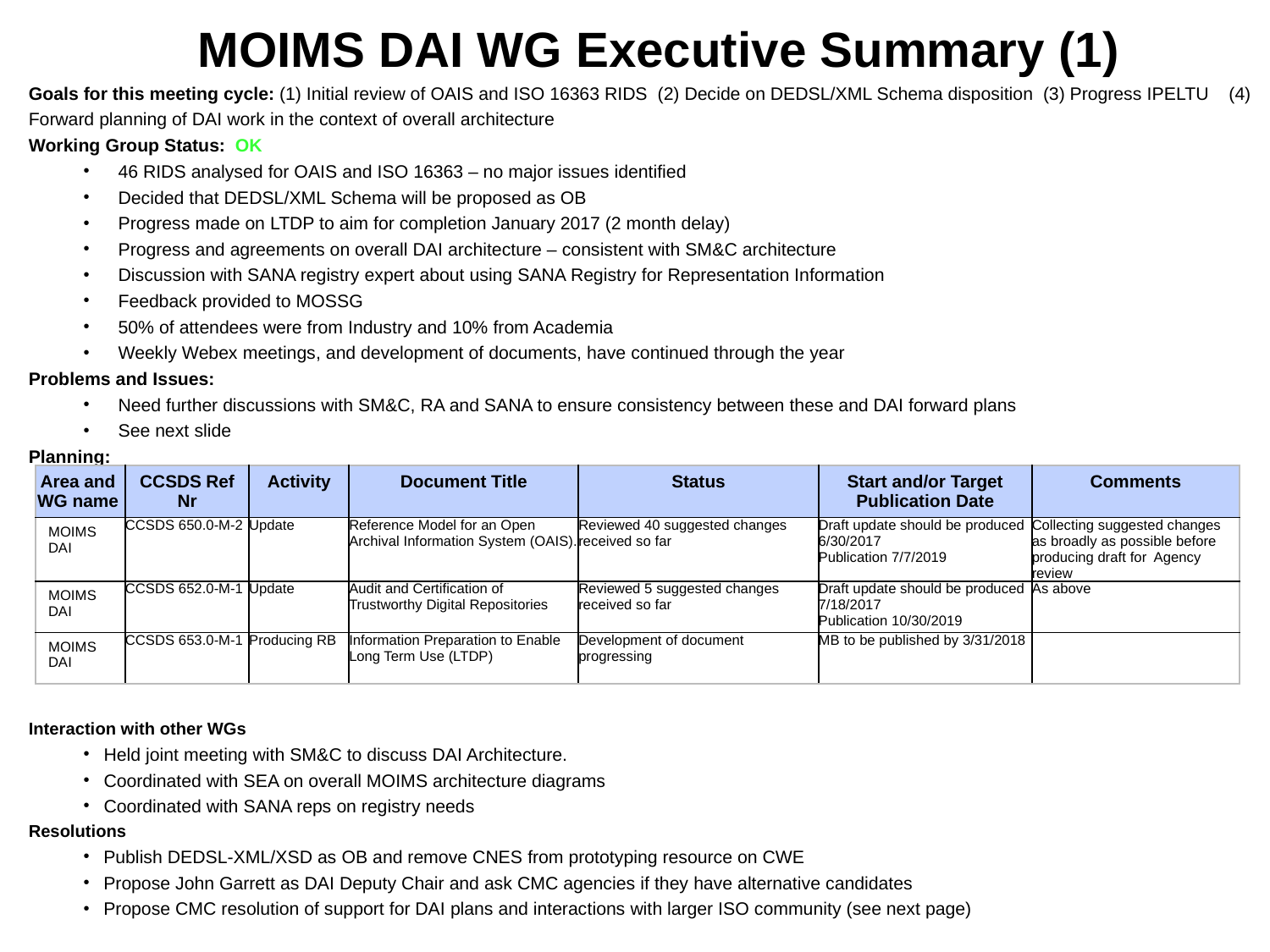

MOIMS DAI WG Executive Summary (1)
Goals for this meeting cycle: (1) Initial review of OAIS and ISO 16363 RIDS  (2) Decide on DEDSL/XML Schema disposition  (3) Progress IPELTU    (4) Forward planning of DAI work in the context of overall architecture
Working Group Status:  OK
46 RIDS analysed for OAIS and ISO 16363 – no major issues identified
Decided that DEDSL/XML Schema will be proposed as OB
Progress made on LTDP to aim for completion January 2017 (2 month delay)
Progress and agreements on overall DAI architecture – consistent with SM&C architecture
Discussion with SANA registry expert about using SANA Registry for Representation Information
Feedback provided to MOSSG
50% of attendees were from Industry and 10% from Academia
Weekly Webex meetings, and development of documents, have continued through the year
Problems and Issues:
Need further discussions with SM&C, RA and SANA to ensure consistency between these and DAI forward plans
See next slide
Planning:

Interaction with other WGs
Held joint meeting with SM&C to discuss DAI Architecture.
Coordinated with SEA on overall MOIMS architecture diagrams
Coordinated with SANA reps on registry needs
Resolutions
Publish DEDSL-XML/XSD as OB and remove CNES from prototyping resource on CWE
Propose John Garrett as DAI Deputy Chair and ask CMC agencies if they have alternative candidates
Propose CMC resolution of support for DAI plans and interactions with larger ISO community (see next page)
| Area and WG name | CCSDS Ref Nr | Activity | Document Title | Status | Start and/or Target Publication Date | Comments |
| --- | --- | --- | --- | --- | --- | --- |
| MOIMS DAI | CCSDS 650.0-M-2 | Update | Reference Model for an Open Archival Information System (OAIS). | Reviewed 40 suggested changes received so far | Draft update should be produced 6/30/2017 Publication 7/7/2019 | Collecting suggested changes as broadly as possible before producing draft for Agency review |
| MOIMS DAI | CCSDS 652.0-M-1 | Update | Audit and Certification of Trustworthy Digital Repositories | Reviewed 5 suggested changes received so far | Draft update should be produced 7/18/2017 Publication 10/30/2019 | As above |
| MOIMS DAI | CCSDS 653.0-M-1 | Producing RB | Information Preparation to Enable Long Term Use (LTDP) | Development of document progressing | MB to be published by 3/31/2018 |  |